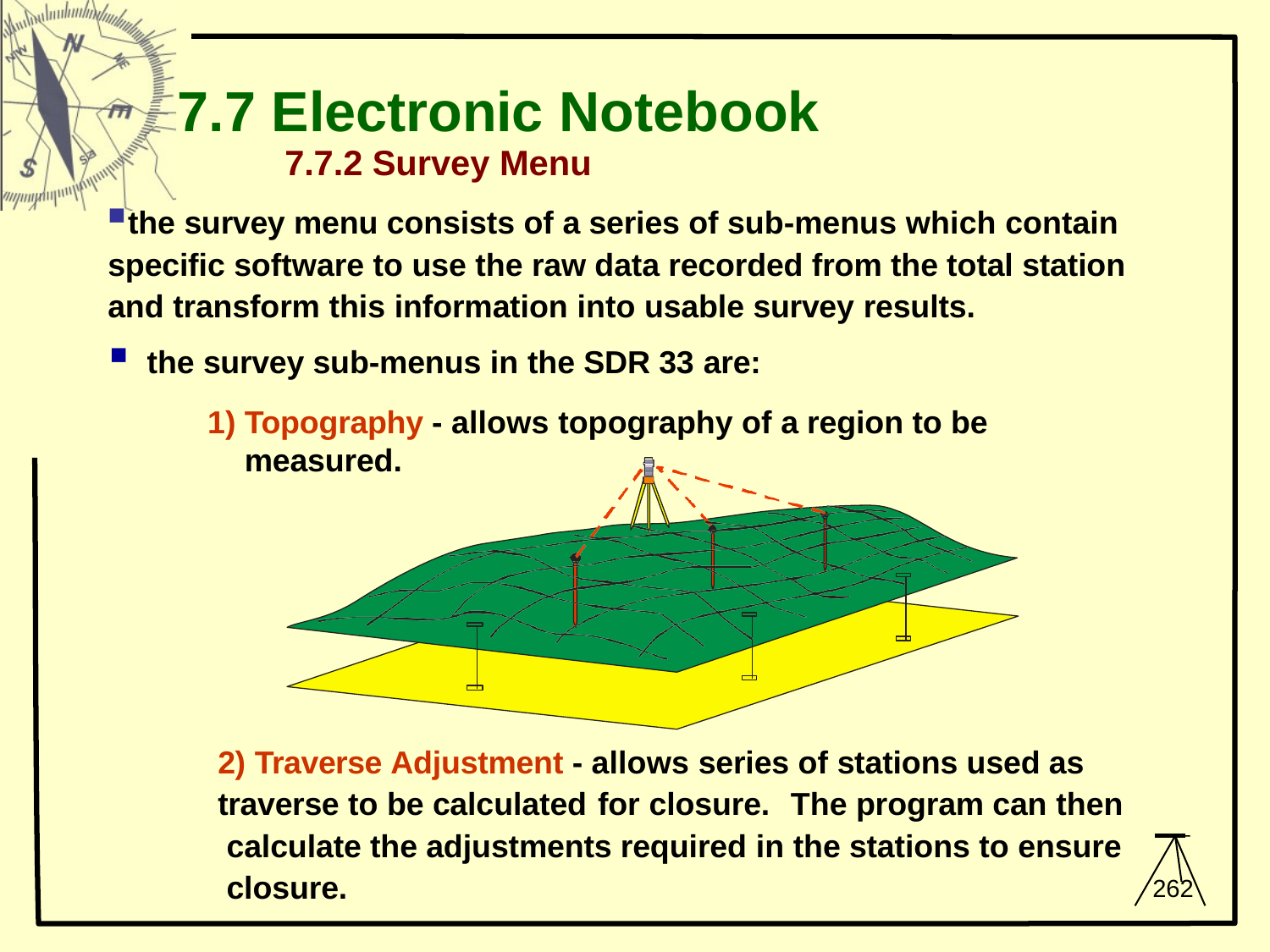

# 7.7 Electronic Notebook
7.7.2 Survey Menu
the survey menu consists of a series of sub-menus which contain  specific software to use the raw data recorded from the total station  and transform this information into usable survey results.
the survey sub-menus in the SDR 33 are:
Topography - allows topography of a region to be measured.

2) Traverse Adjustment - allows series of stations used as  traverse to be calculated for closure.	The program can then  calculate the adjustments required in the stations to ensure  closure.
262